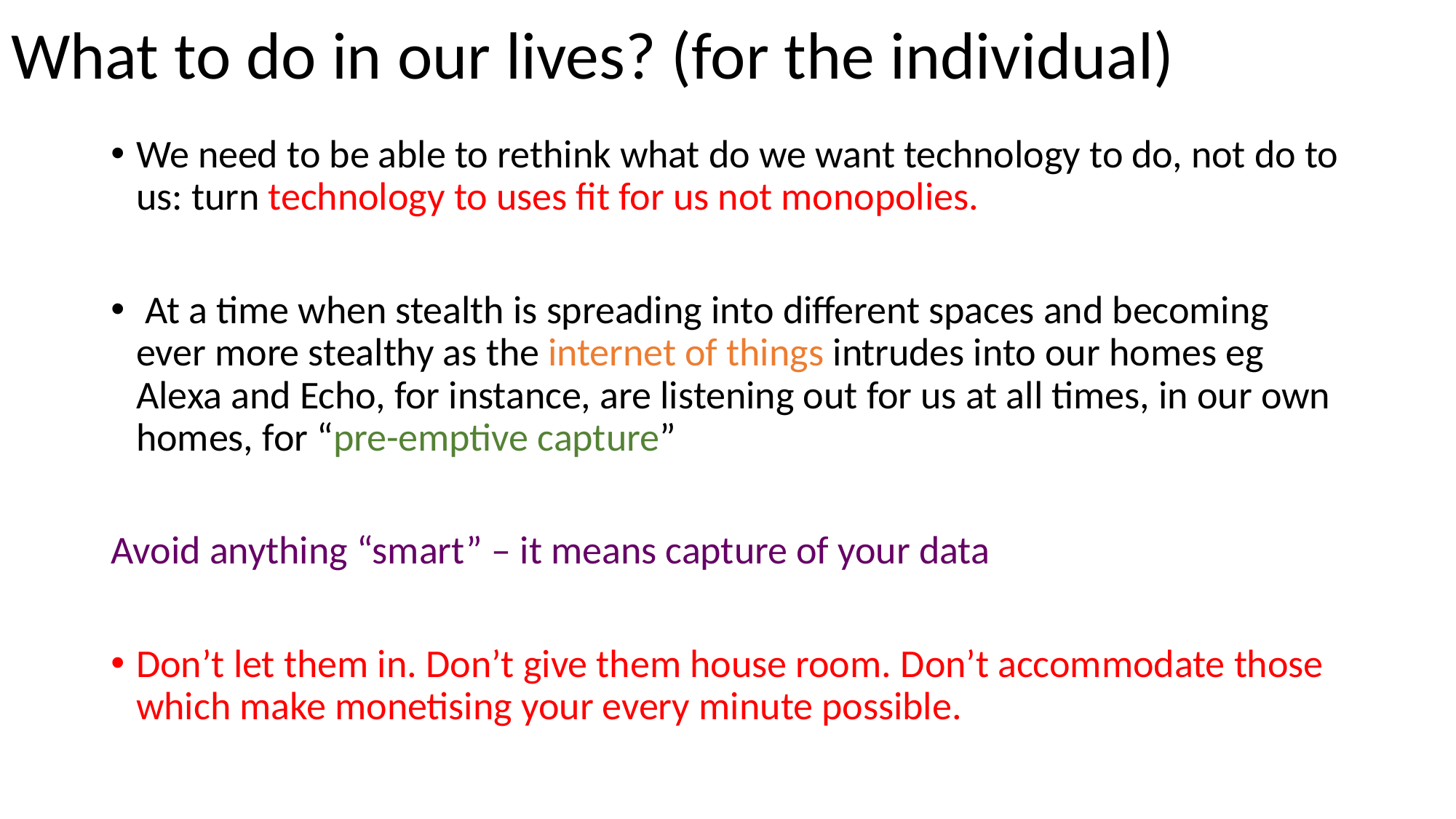

# What to do in our lives? (for the individual)
We need to be able to rethink what do we want technology to do, not do to us: turn technology to uses fit for us not monopolies.

 At a time when stealth is spreading into different spaces and becoming ever more stealthy as the internet of things intrudes into our homes eg Alexa and Echo, for instance, are listening out for us at all times, in our own homes, for “pre-emptive capture”

Avoid anything “smart” – it means capture of your data

Don’t let them in. Don’t give them house room. Don’t accommodate those which make monetising your every minute possible.